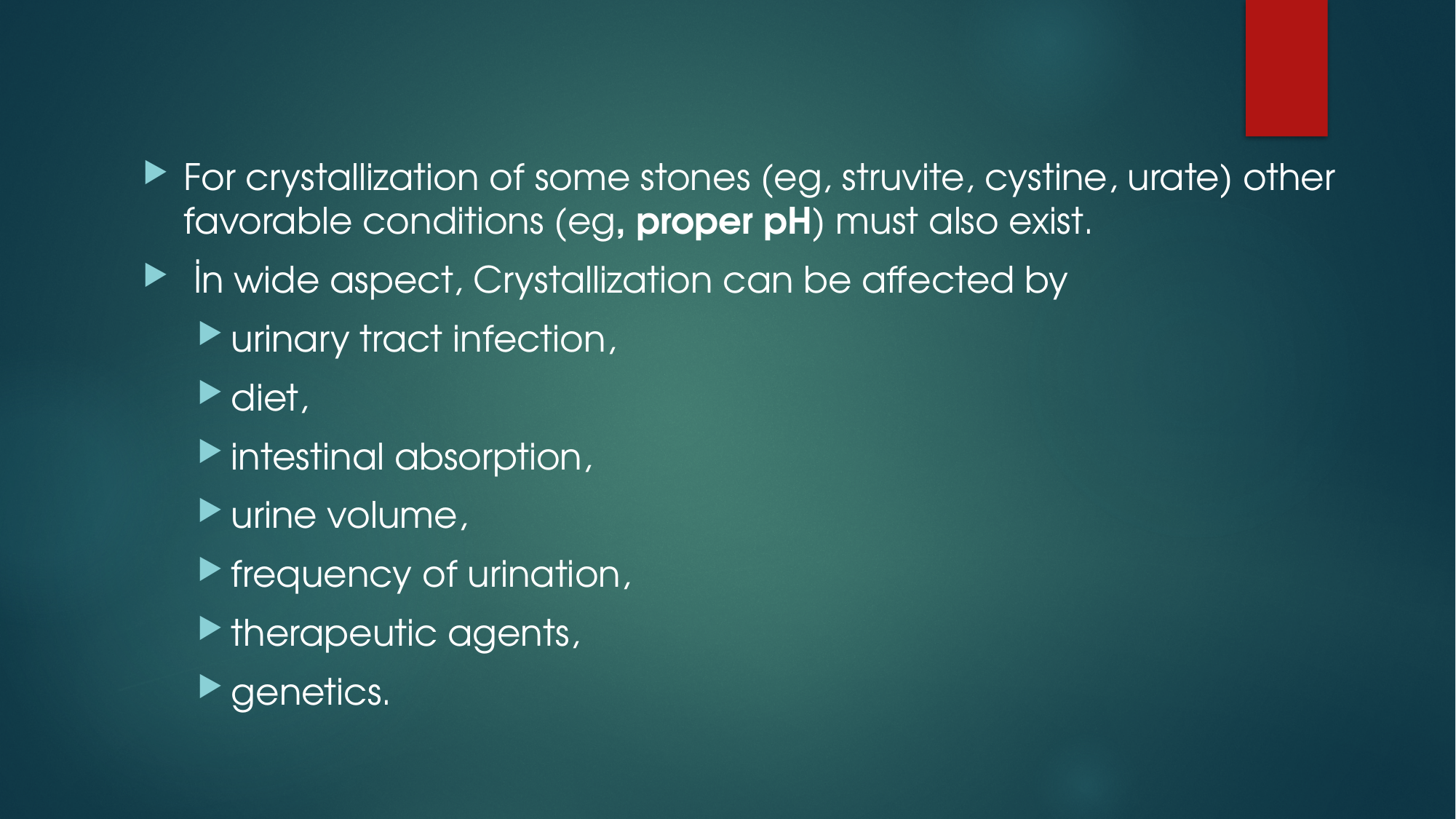

#
For crystallization of some stones (eg, struvite, cystine, urate) other favorable conditions (eg, proper pH) must also exist.
 İn wide aspect, Crystallization can be affected by
urinary tract infection,
diet,
intestinal absorption,
urine volume,
frequency of urination,
therapeutic agents,
genetics.